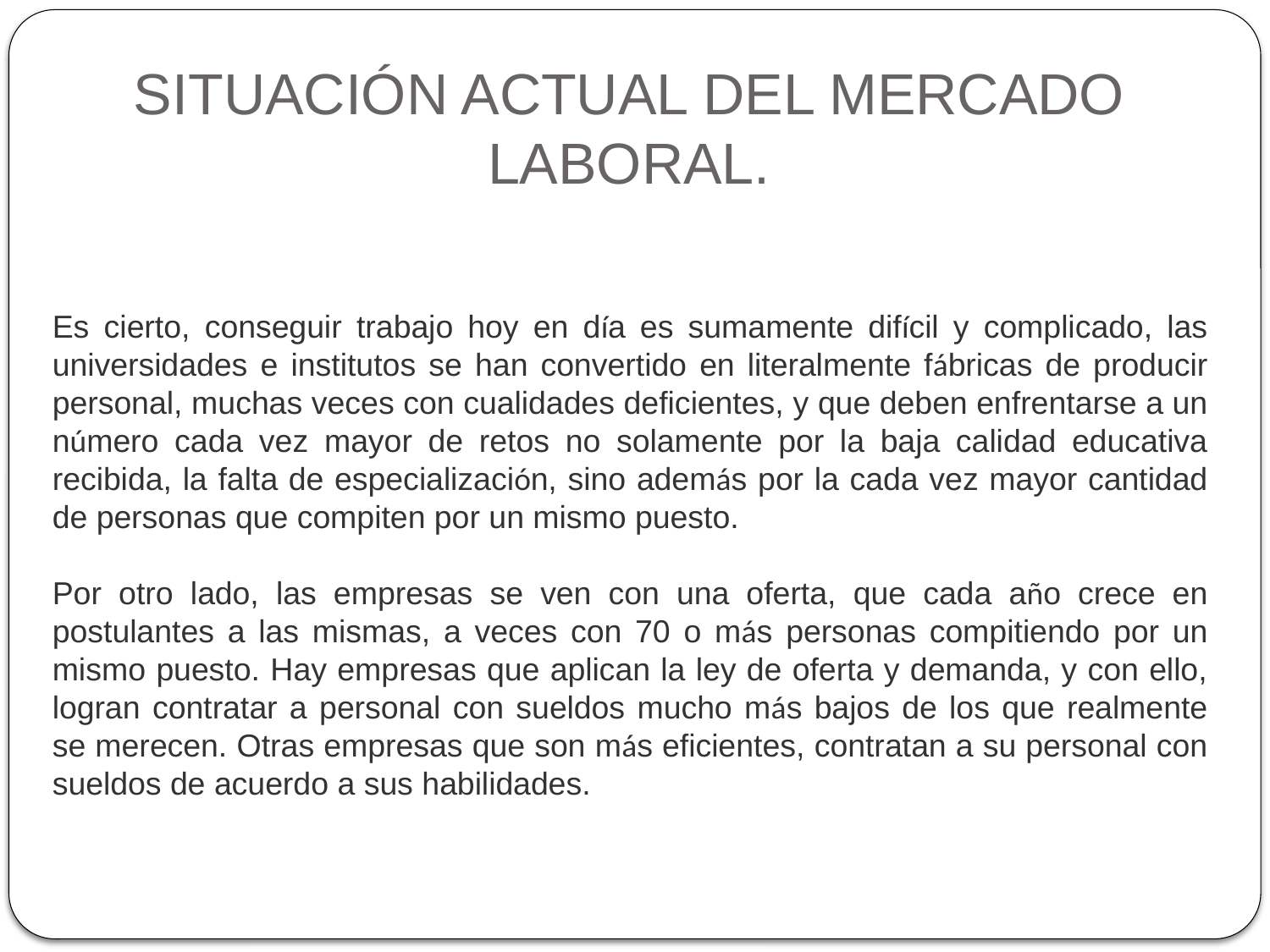

# SITUACIÓN ACTUAL DEL MERCADO LABORAL.
Es cierto, conseguir trabajo hoy en día es sumamente difícil y complicado, las universidades e institutos se han convertido en literalmente fábricas de producir personal, muchas veces con cualidades deficientes, y que deben enfrentarse a un número cada vez mayor de retos no solamente por la baja calidad educativa recibida, la falta de especialización, sino además por la cada vez mayor cantidad de personas que compiten por un mismo puesto.

Por otro lado, las empresas se ven con una oferta, que cada año crece en postulantes a las mismas, a veces con 70 o más personas compitiendo por un mismo puesto. Hay empresas que aplican la ley de oferta y demanda, y con ello, logran contratar a personal con sueldos mucho más bajos de los que realmente se merecen. Otras empresas que son más eficientes, contratan a su personal con sueldos de acuerdo a sus habilidades.